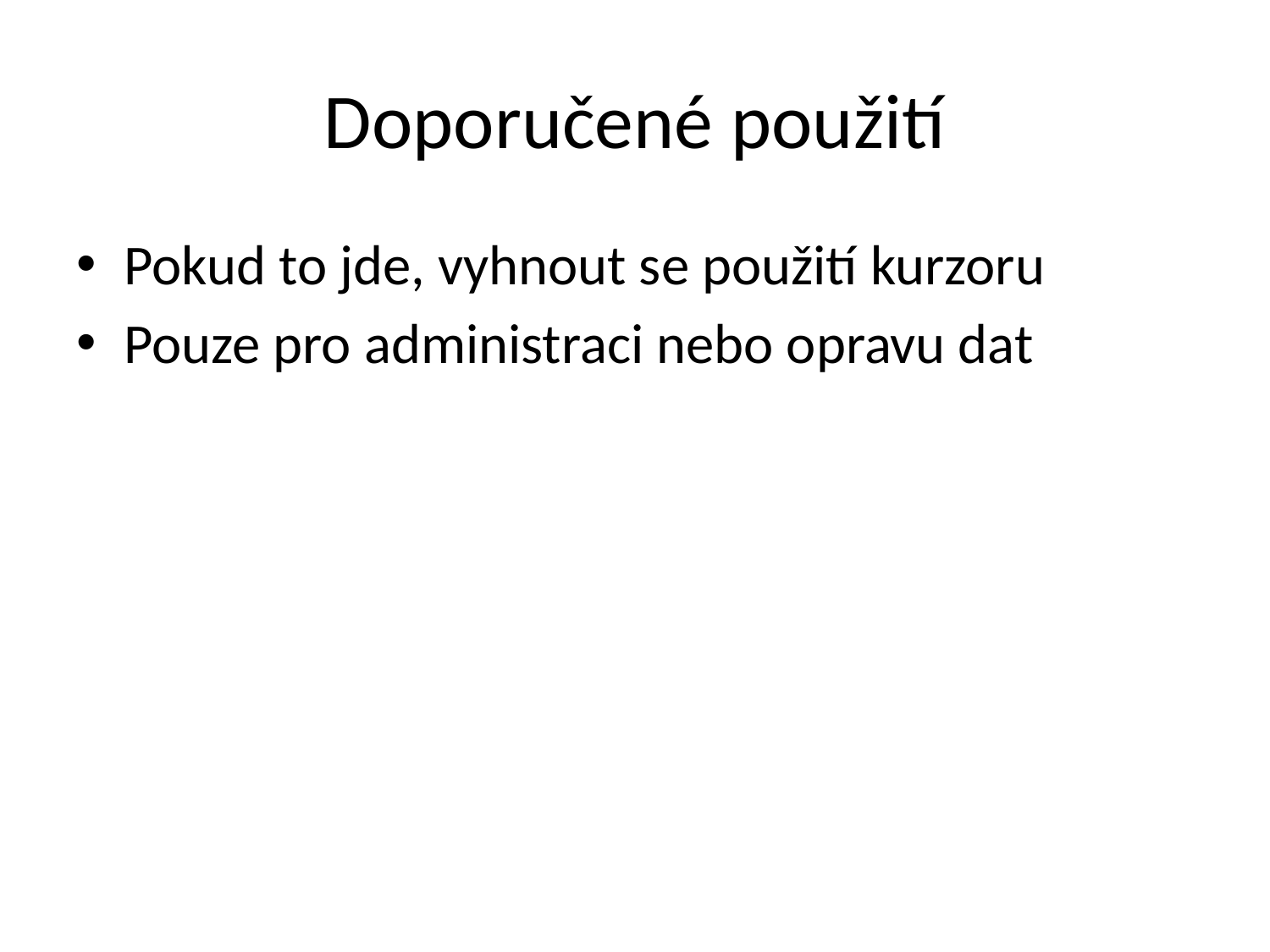

# Doporučené použití
Pokud to jde, vyhnout se použití kurzoru
Pouze pro administraci nebo opravu dat